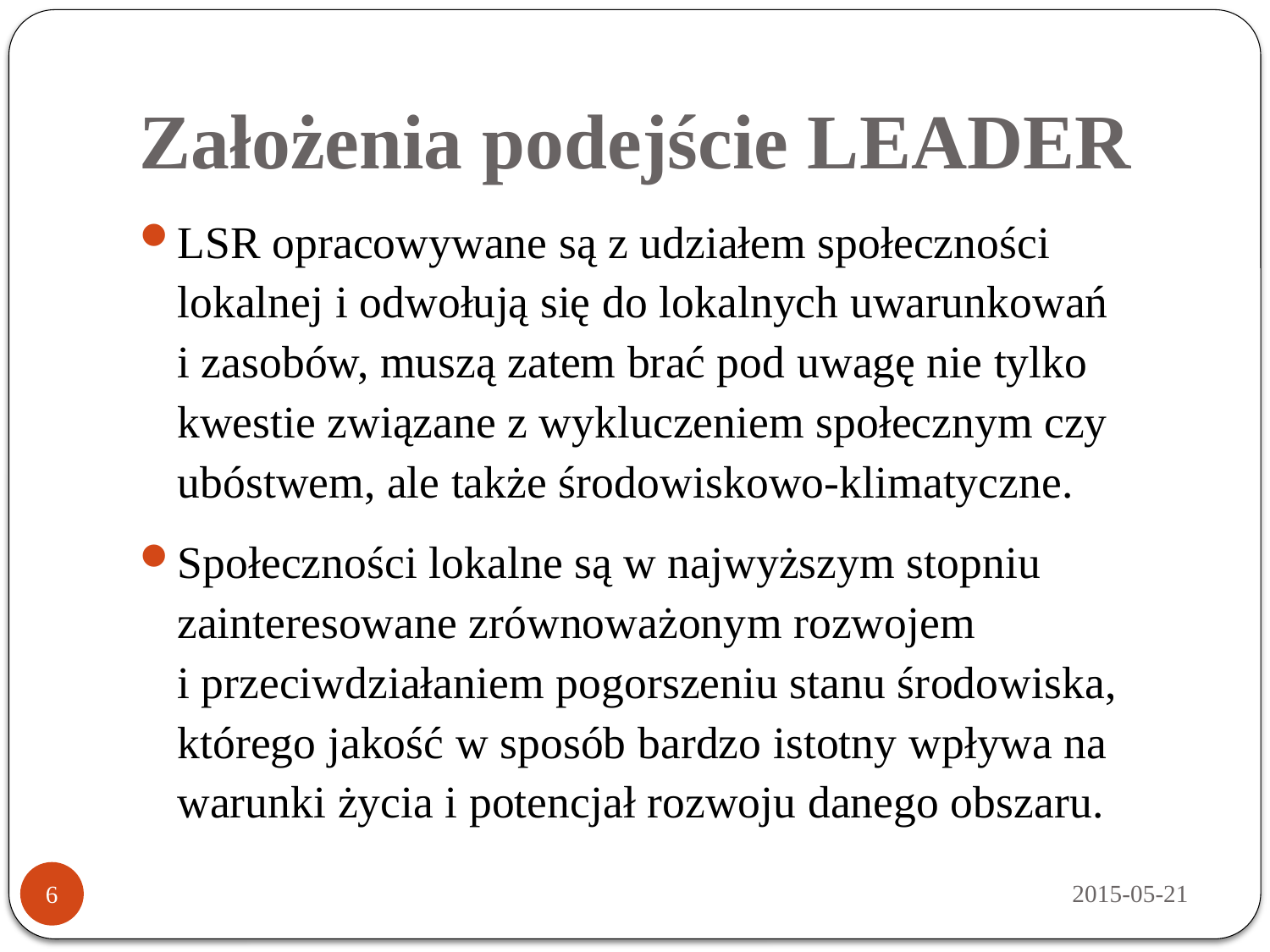

# Założenia podejście LEADER
LSR opracowywane są z udziałem społeczności lokalnej i odwołują się do lokalnych uwarunkowań
i zasobów, muszą zatem brać pod uwagę nie tylko kwestie związane z wykluczeniem społecznym czy ubóstwem, ale także środowiskowo-klimatyczne.
Społeczności lokalne są w najwyższym stopniu zainteresowane zrównoważonym rozwojem
i przeciwdziałaniem pogorszeniu stanu środowiska, którego jakość w sposób bardzo istotny wpływa na warunki życia i potencjał rozwoju danego obszaru.
2015-05-21
6